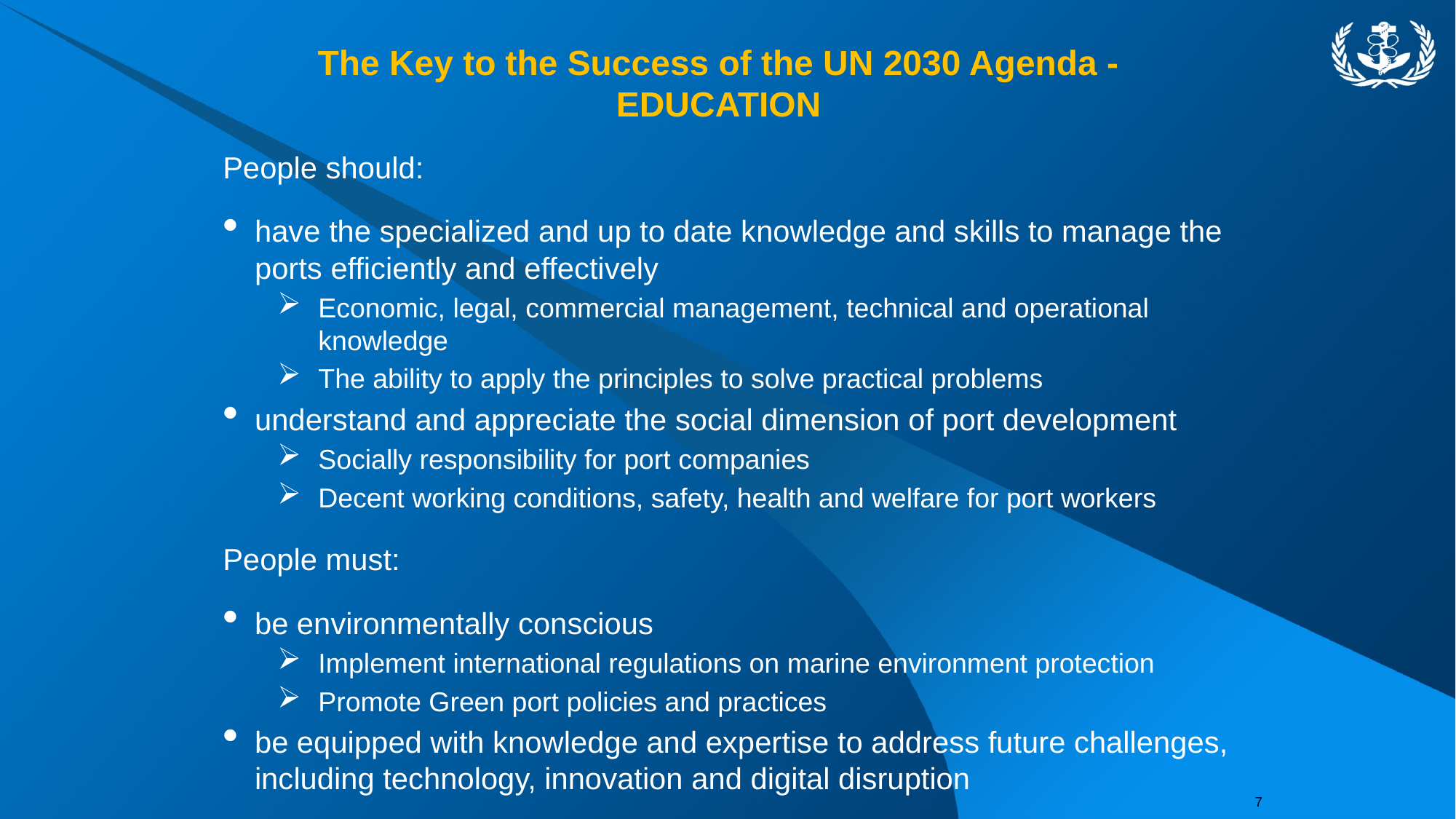

# The Key to the Success of the UN 2030 Agenda - EDUCATION
People should:

have the specialized and up to date knowledge and skills to manage the ports efficiently and effectively
Economic, legal, commercial management, technical and operational knowledge
The ability to apply the principles to solve practical problems
understand and appreciate the social dimension of port development
Socially responsibility for port companies
Decent working conditions, safety, health and welfare for port workers

People must:

be environmentally conscious
Implement international regulations on marine environment protection
Promote Green port policies and practices
be equipped with knowledge and expertise to address future challenges, including technology, innovation and digital disruption
7